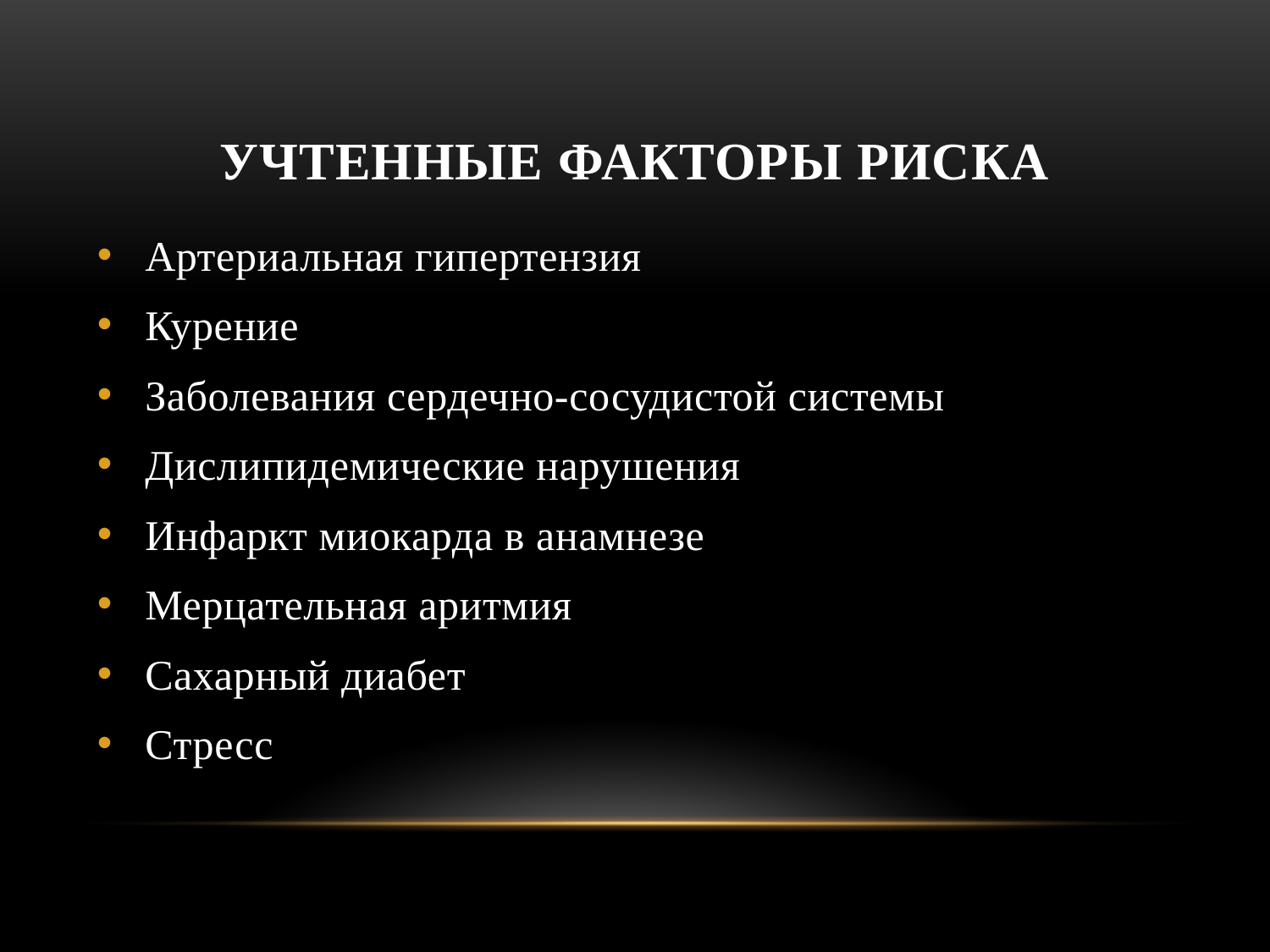

# Учтенные факторы риска
Артериальная гипертензия
Курение
Заболевания сердечно-сосудистой системы
Дислипидемические нарушения
Инфаркт миокарда в анамнезе
Мерцательная аритмия
Сахарный диабет
Стресс